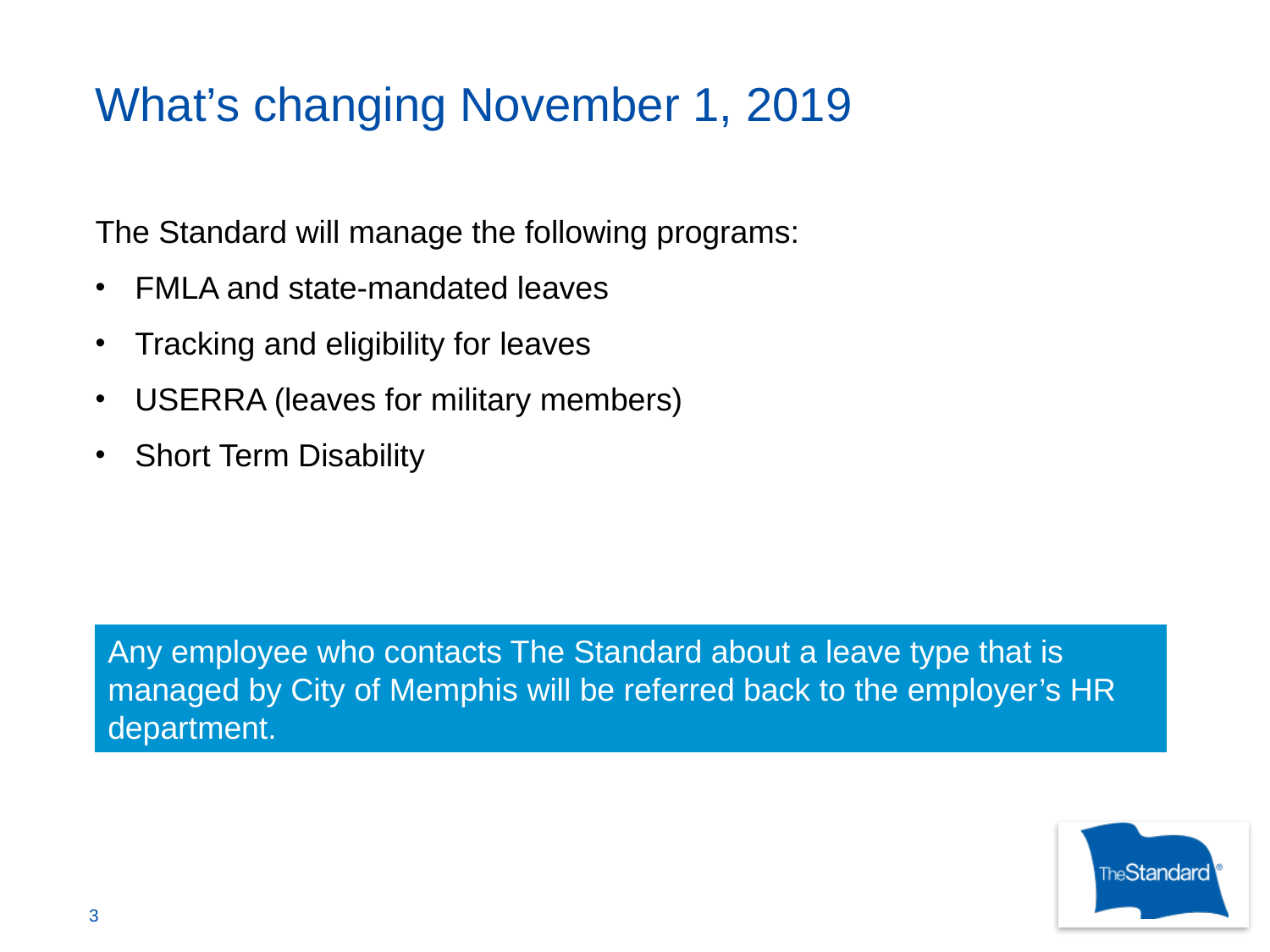

# What’s changing November 1, 2019
The Standard will manage the following programs:
FMLA and state-mandated leaves
Tracking and eligibility for leaves
USERRA (leaves for military members)
Short Term Disability
Any employee who contacts The Standard about a leave type that is managed by City of Memphis will be referred back to the employer’s HR department.
3